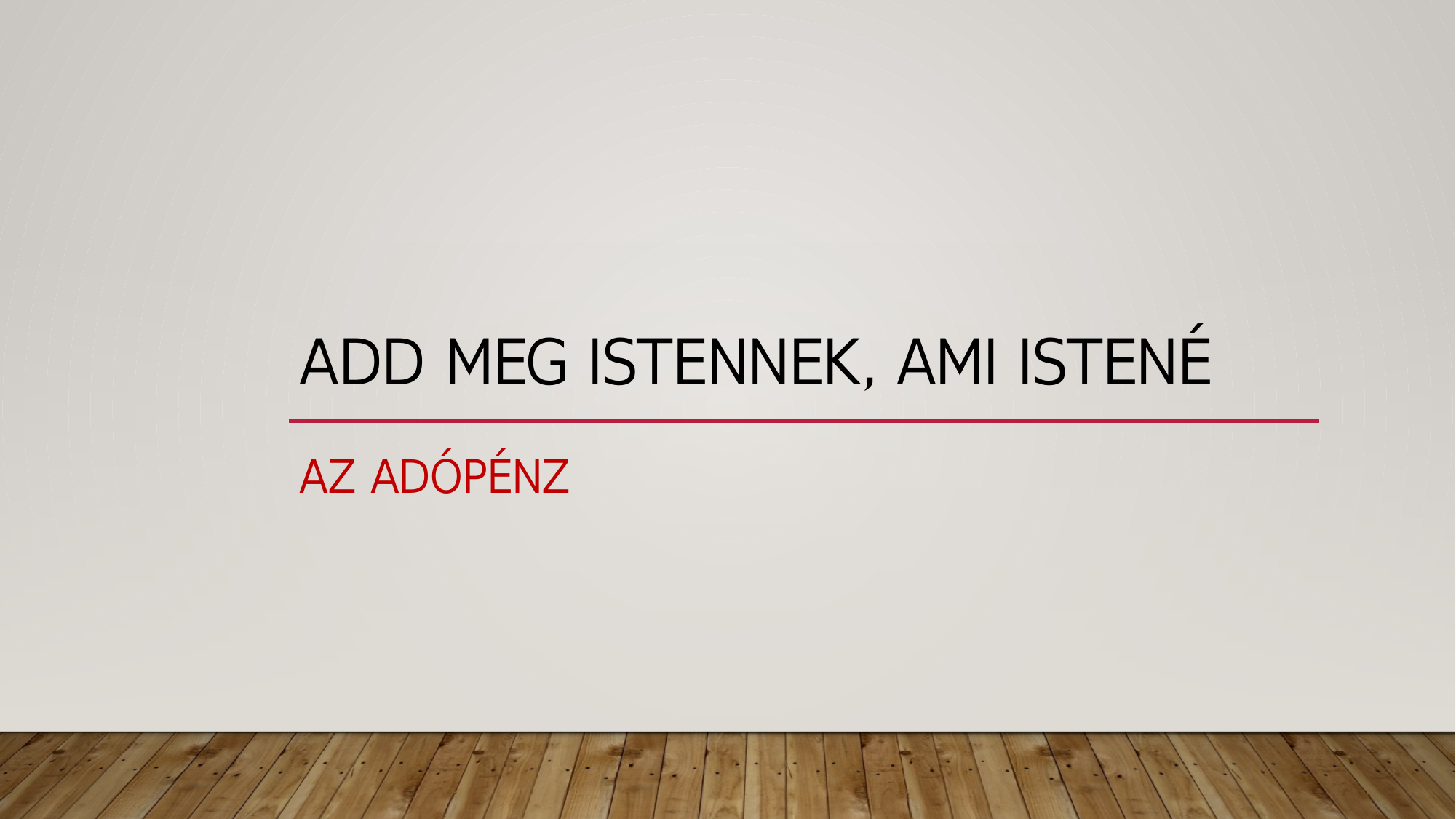

# Add meg istennek, ami istené
Az adópénz